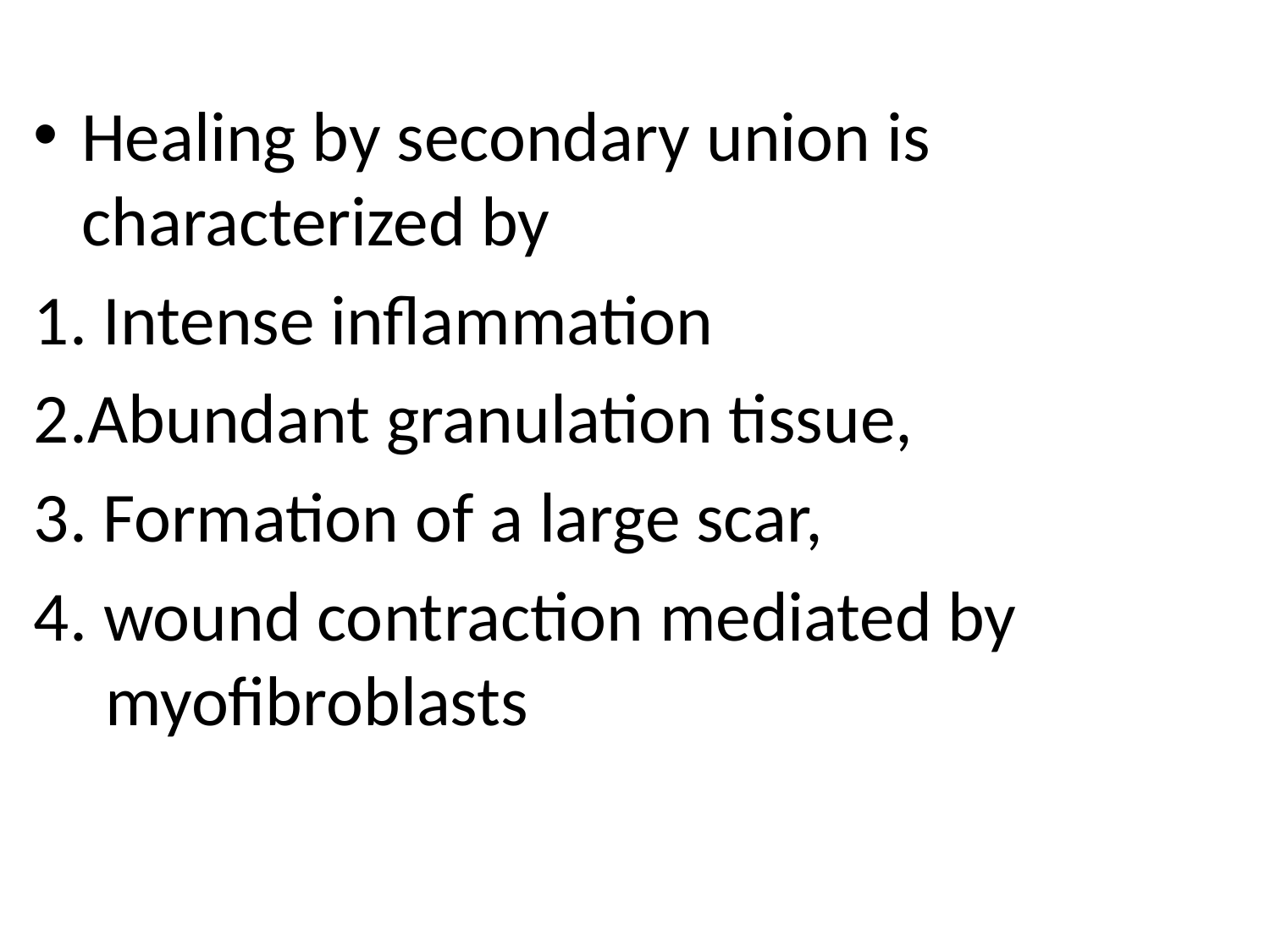

Healing by secondary union is characterized by
1. Intense inflammation
2.Abundant granulation tissue,
3. Formation of a large scar,
4. wound contraction mediated by  myofibroblasts